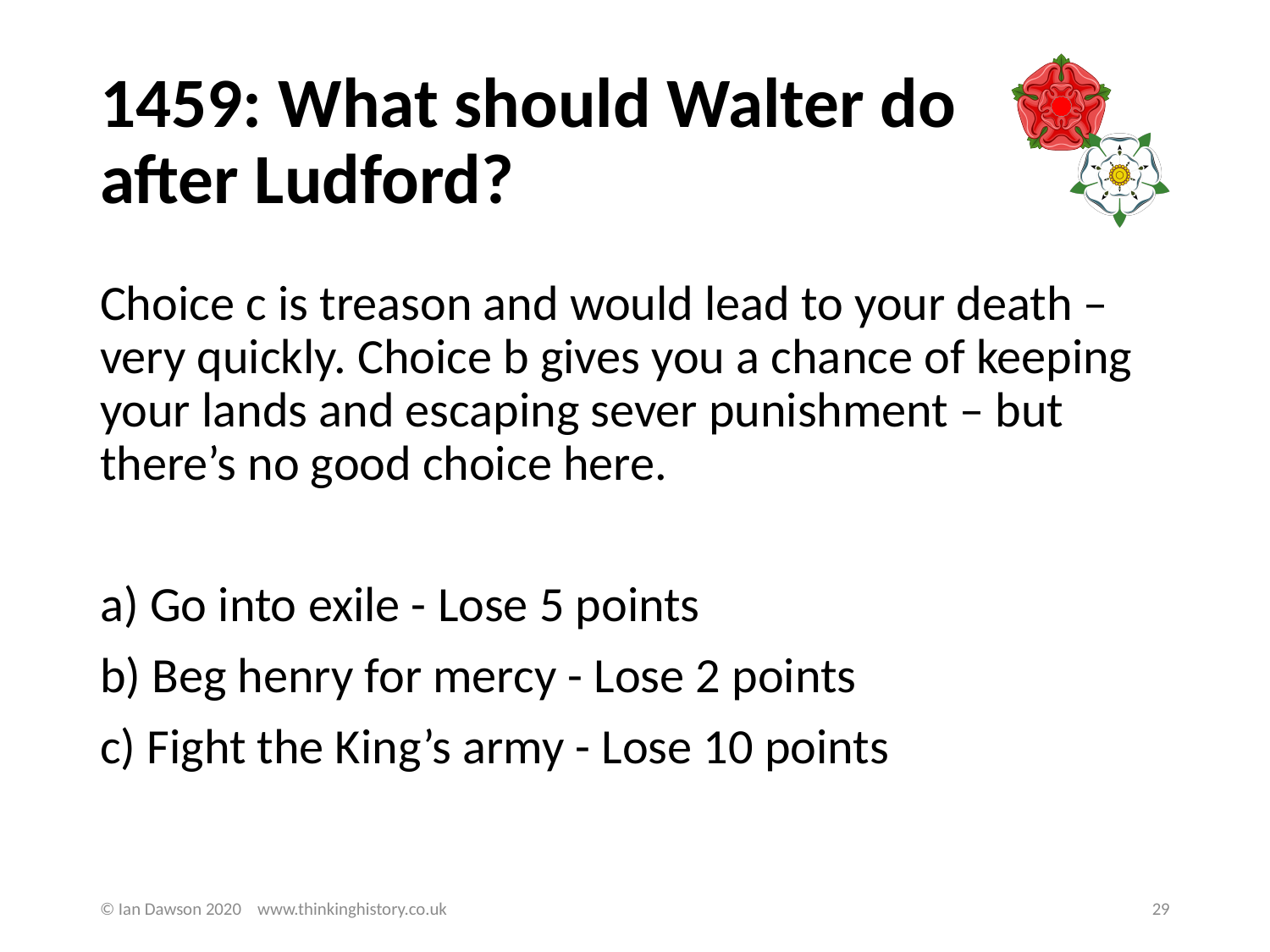

# 1459: What should Walter do after Ludford?
Choice c is treason and would lead to your death – very quickly. Choice b gives you a chance of keeping your lands and escaping sever punishment – but there’s no good choice here.

a) Go into exile - Lose 5 points
b) Beg henry for mercy - Lose 2 points
c) Fight the King’s army - Lose 10 points

© Ian Dawson 2020    www.thinkinghistory.co.uk
29